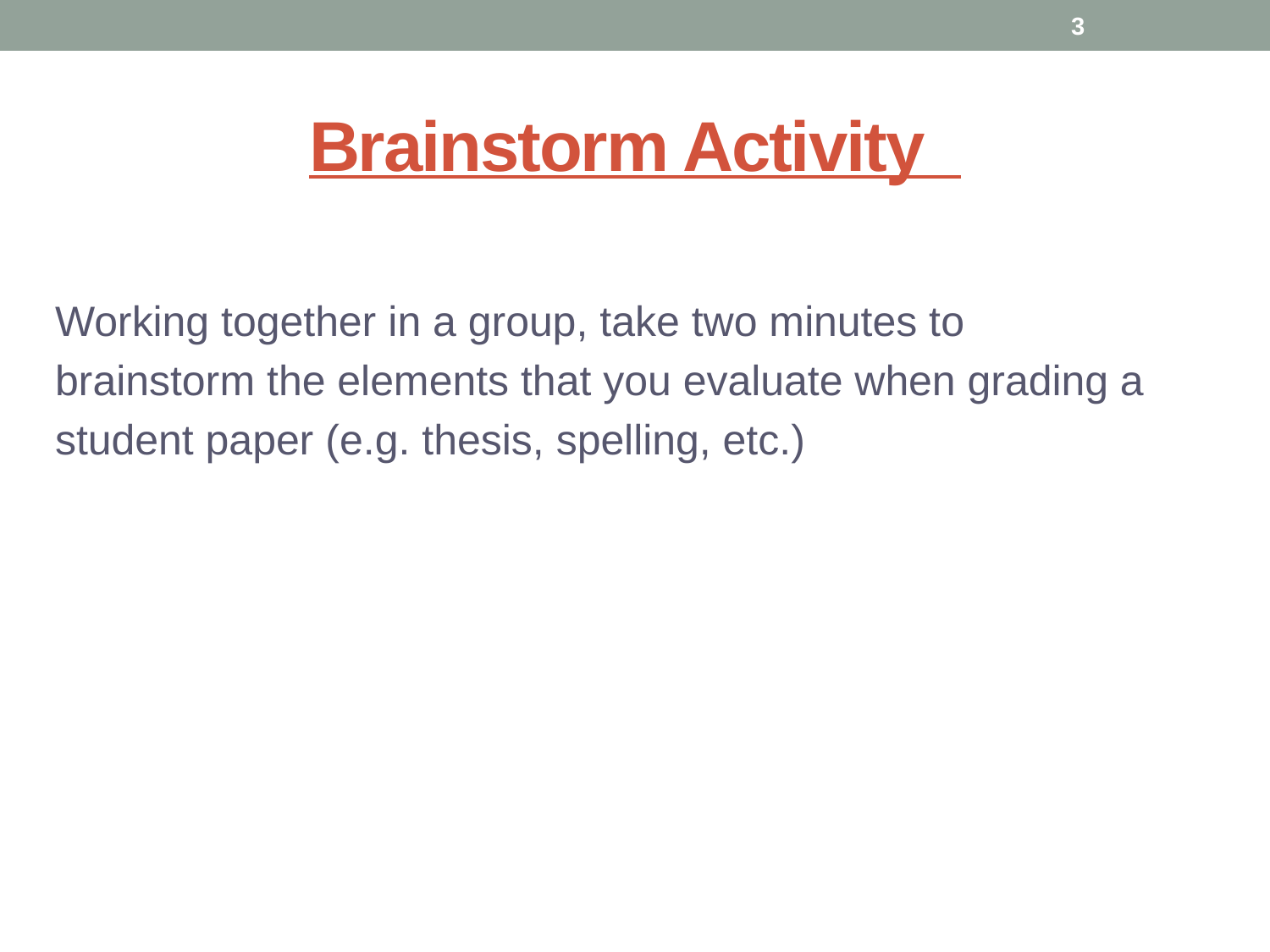

3
# Brainstorm Activity

Working together in a group, take two minutes to
brainstorm the elements that you evaluate when grading a
student paper (e.g. thesis, spelling, etc.)